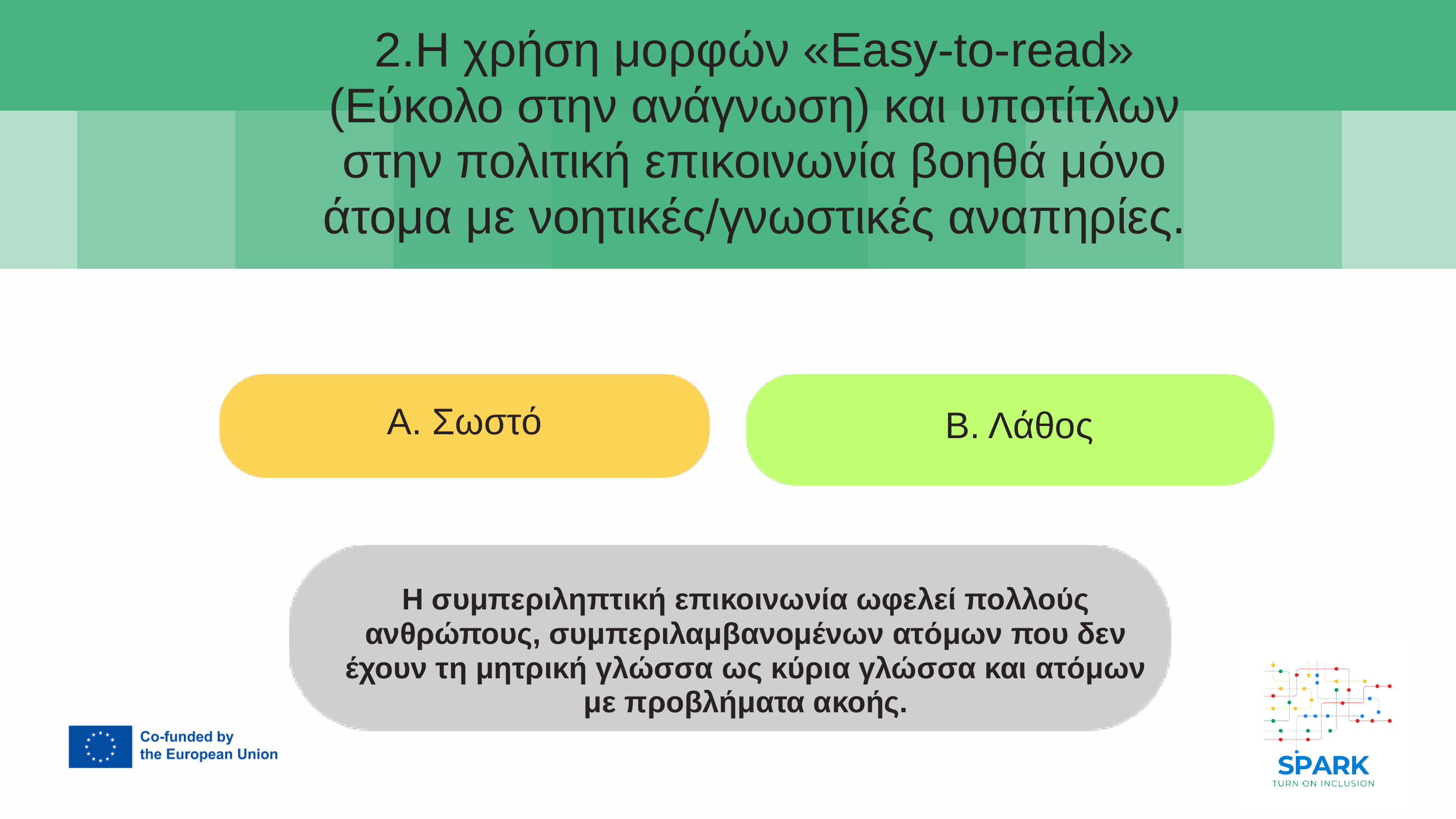

2.Η χρήση μορφών «Easy-to-read» (Εύκολο στην ανάγνωση) και υποτίτλων στην πολιτική επικοινωνία βοηθά μόνο άτομα με νοητικές/γνωστικές αναπηρίες.

7

Α. Σωστό
Β. Λάθος

Η συμπεριληπτική επικοινωνία ωφελεί πολλούς ανθρώπους, συμπεριλαμβανομένων ατόμων που δεν έχουν τη μητρική γλώσσα ως κύρια γλώσσα και ατόμων με προβλήματα ακοής.